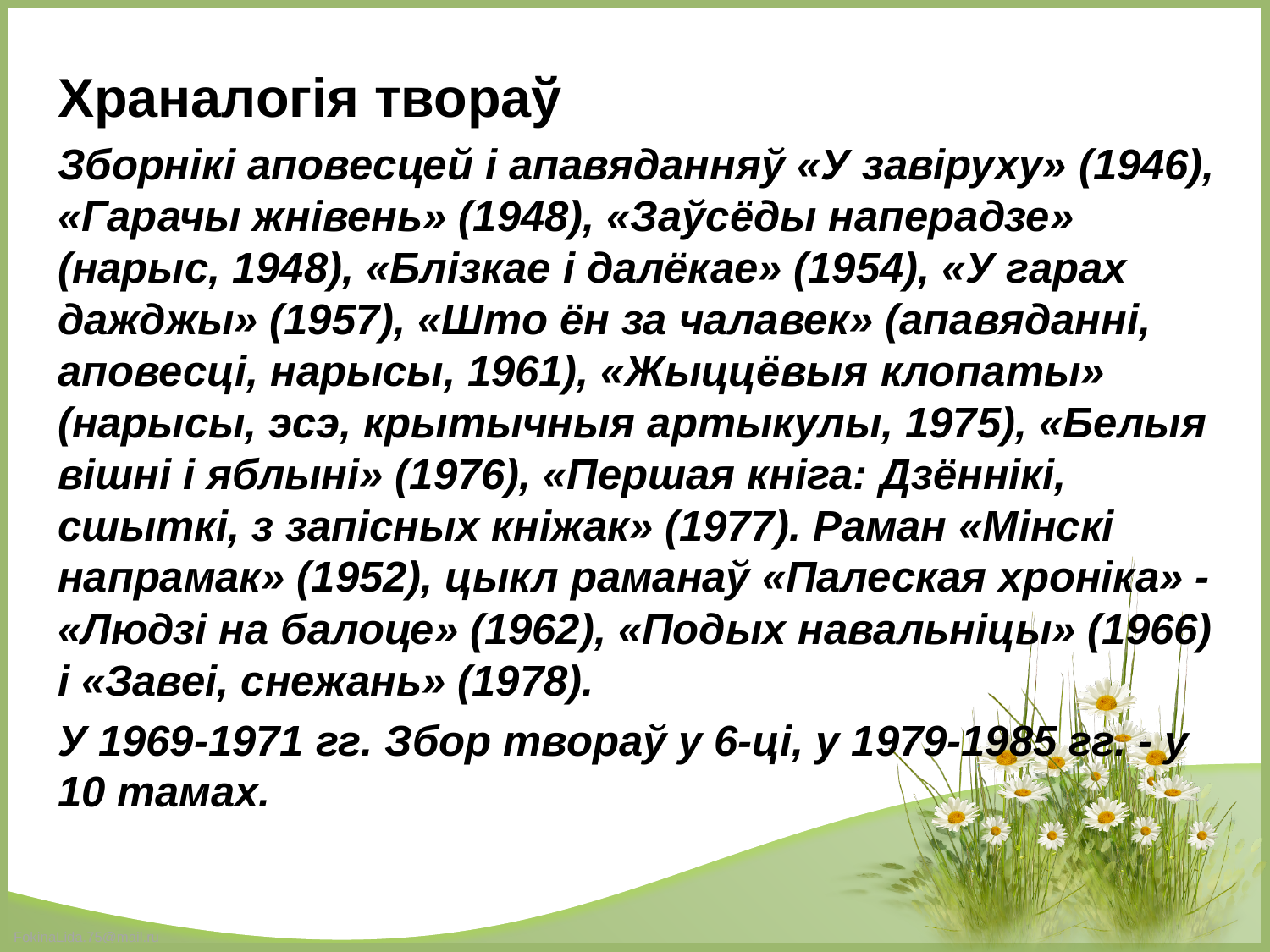

Храналогія твораў
Зборнікі аповесцей і апавяданняў «У завіруху» (1946), «Гарачы жнівень» (1948), «Заўсёды наперадзе» (нарыс, 1948), «Блізкае і далёкае» (1954), «У гарах дажджы» (1957), «Што ён за чалавек» (апавяданні, аповесці, нарысы, 1961), «Жыццёвыя клопаты» (нарысы, эсэ, крытычныя артыкулы, 1975), «Белыя вішні і яблыні» (1976), «Першая кніга: Дзённікі, сшыткі, з запісных кніжак» (1977). Раман «Мінскі напрамак» (1952), цыкл раманаў «Палеская хроніка» - «Людзі на балоце» (1962), «Подых навальніцы» (1966) і «Завеі, снежань» (1978).
У 1969-1971 гг. Збор твораў у 6-ці, у 1979-1985 гг. - у 10 тамах.